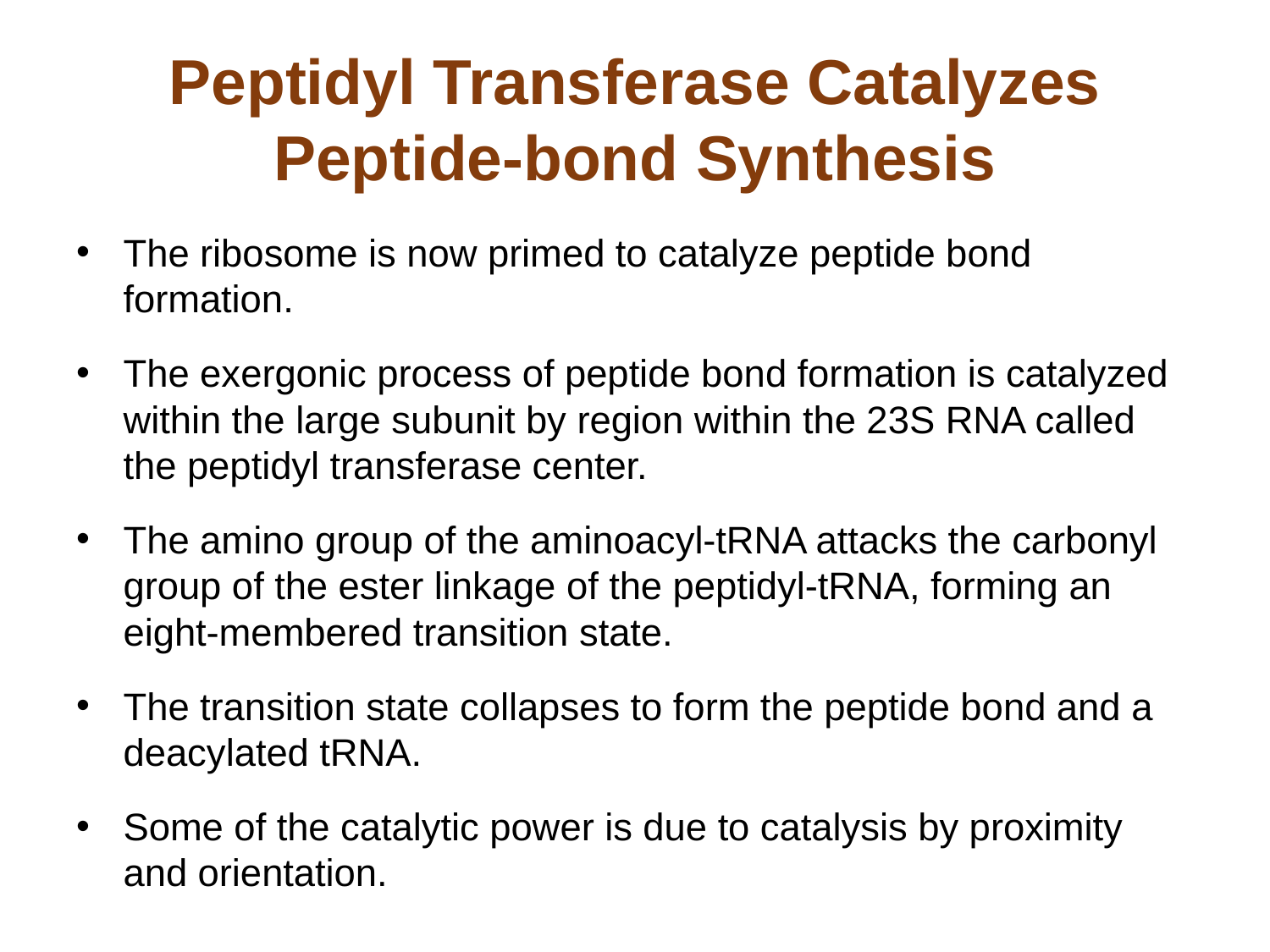

# Peptidyl Transferase Catalyzes Peptide-bond Synthesis
The ribosome is now primed to catalyze peptide bond formation.
The exergonic process of peptide bond formation is catalyzed within the large subunit by region within the 23S RNA called the peptidyl transferase center.
The amino group of the aminoacyl-tRNA attacks the carbonyl group of the ester linkage of the peptidyl-tRNA, forming an eight-membered transition state.
The transition state collapses to form the peptide bond and a deacylated tRNA.
Some of the catalytic power is due to catalysis by proximity and orientation.